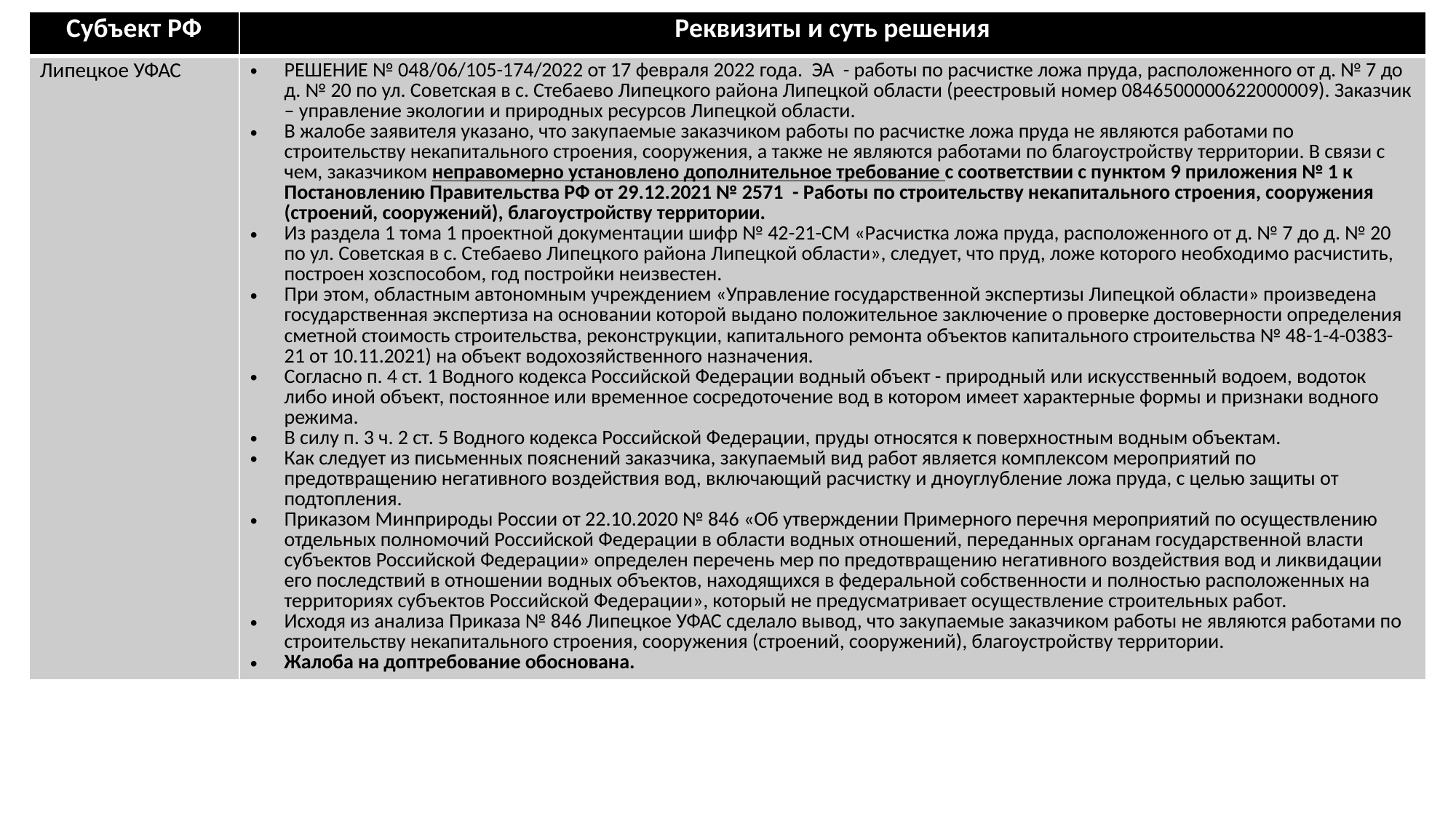

| Субъект РФ | Реквизиты и суть решения |
| --- | --- |
| Липецкое УФАС | РЕШЕНИЕ № 048/06/105-174/2022 от 17 февраля 2022 года. ЭА - работы по расчистке ложа пруда, расположенного от д. № 7 до д. № 20 по ул. Советская в с. Стебаево Липецкого района Липецкой области (реестровый номер 0846500000622000009). Заказчик – управление экологии и природных ресурсов Липецкой области. В жалобе заявителя указано, что закупаемые заказчиком работы по расчистке ложа пруда не являются работами по строительству некапитального строения, сооружения, а также не являются работами по благоустройству территории. В связи с чем, заказчиком неправомерно установлено дополнительное требование с соответствии с пунктом 9 приложения № 1 к Постановлению Правительства РФ от 29.12.2021 № 2571 - Работы по строительству некапитального строения, сооружения (строений, сооружений), благоустройству территории. Из раздела 1 тома 1 проектной документации шифр № 42-21-СМ «Расчистка ложа пруда, расположенного от д. № 7 до д. № 20 по ул. Советская в с. Стебаево Липецкого района Липецкой области», следует, что пруд, ложе которого необходимо расчистить, построен хозспособом, год постройки неизвестен. При этом, областным автономным учреждением «Управление государственной экспертизы Липецкой области» произведена государственная экспертиза на основании которой выдано положительное заключение о проверке достоверности определения сметной стоимость строительства, реконструкции, капитального ремонта объектов капитального строительства № 48-1-4-0383-21 от 10.11.2021) на объект водохозяйственного назначения. Согласно п. 4 ст. 1 Водного кодекса Российской Федерации водный объект - природный или искусственный водоем, водоток либо иной объект, постоянное или временное сосредоточение вод в котором имеет характерные формы и признаки водного режима. В силу п. 3 ч. 2 ст. 5 Водного кодекса Российской Федерации, пруды относятся к поверхностным водным объектам. Как следует из письменных пояснений заказчика, закупаемый вид работ является комплексом мероприятий по предотвращению негативного воздействия вод, включающий расчистку и дноуглубление ложа пруда, с целью защиты от подтопления. Приказом Минприроды России от 22.10.2020 № 846 «Об утверждении Примерного перечня мероприятий по осуществлению отдельных полномочий Российской Федерации в области водных отношений, переданных органам государственной власти субъектов Российской Федерации» определен перечень мер по предотвращению негативного воздействия вод и ликвидации его последствий в отношении водных объектов, находящихся в федеральной собственности и полностью расположенных на территориях субъектов Российской Федерации», который не предусматривает осуществление строительных работ. Исходя из анализа Приказа № 846 Липецкое УФАС сделало вывод, что закупаемые заказчиком работы не являются работами по строительству некапитального строения, сооружения (строений, сооружений), благоустройству территории. Жалоба на доптребование обоснована. |